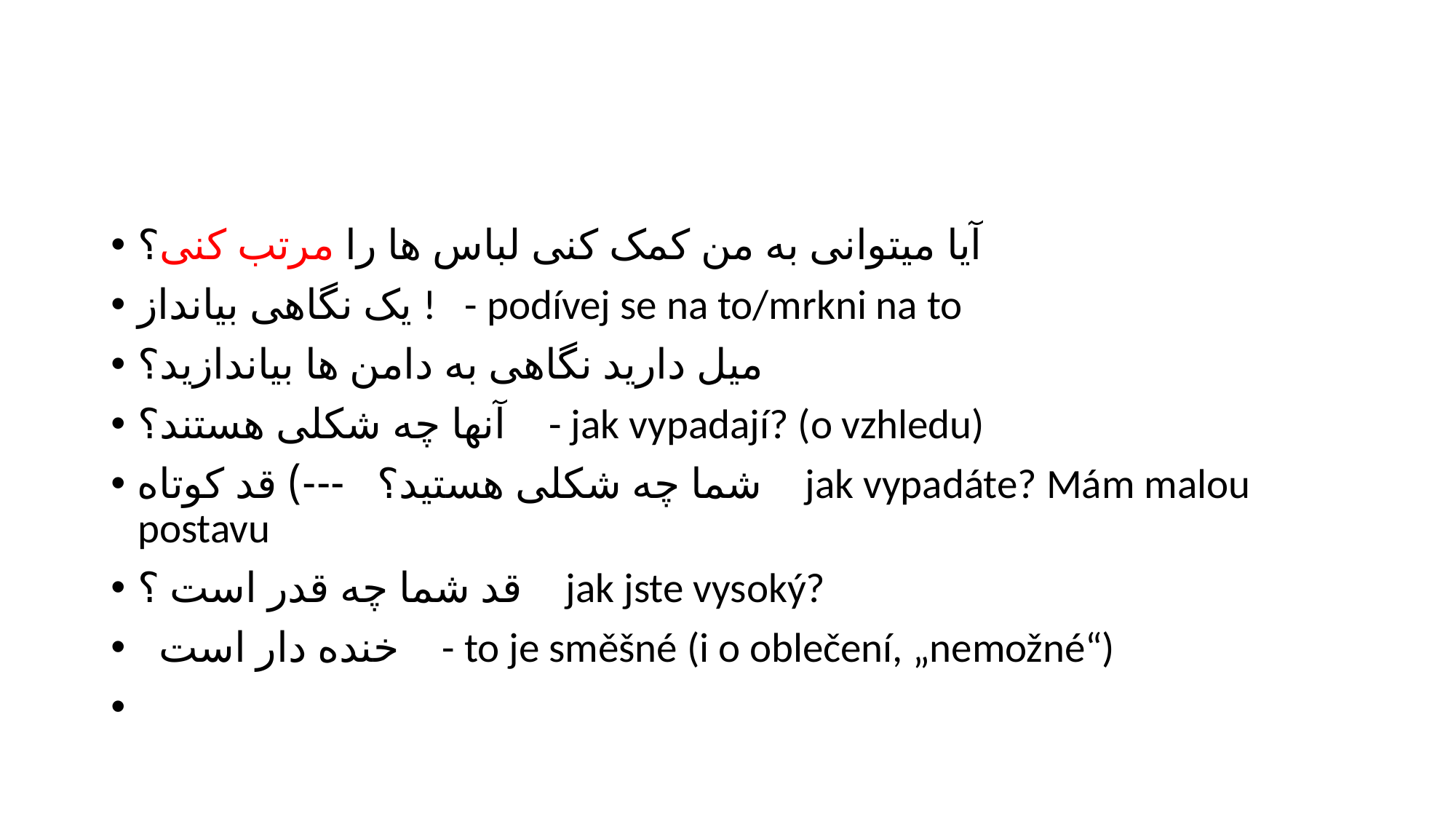

#
آیا میتوانی به من کمک کنی لباس ها را مرتب کنی؟
یک نگاهی بیانداز !   - podívej se na to/mrkni na to
میل دارید نگاهی به دامن ها بیاندازید؟
آنها چه شکلی هستند؟    - jak vypadají? (o vzhledu)
شما چه شکلی هستید؟   ---) قد کوتاه    jak vypadáte? Mám malou postavu
قد شما چه قدر است ؟    jak jste vysoký?
  خنده دار است    - to je směšné (i o oblečení, „nemožné“)